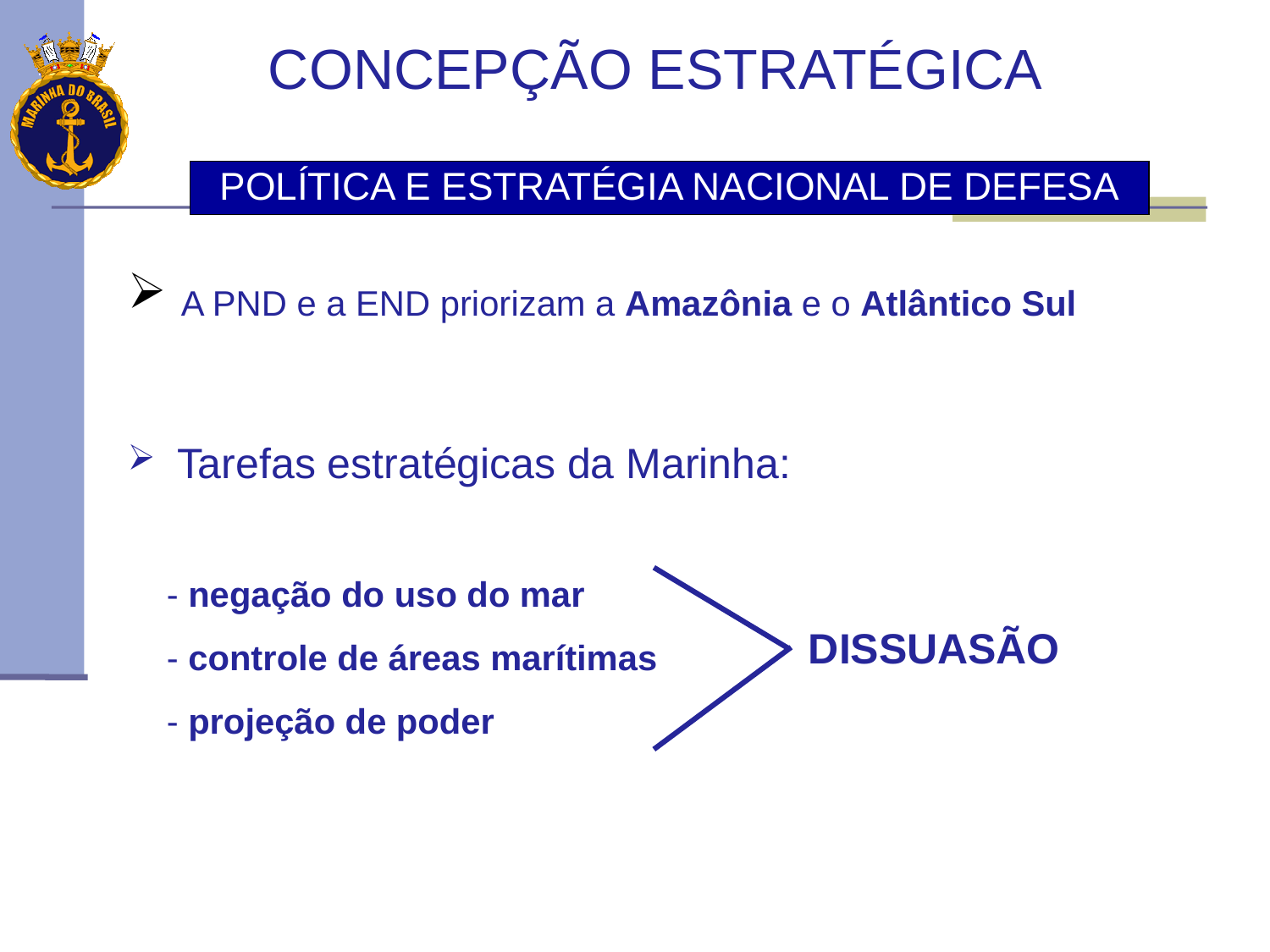

CONCEPÇÃO ESTRATÉGICA

POLÍTICA E ESTRATÉGIA NACIONAL DE DEFESA

 A PND e a END priorizam a Amazônia e o Atlântico Sul

 Tarefas estratégicas da Marinha:

    - negação do uso do mar
    - controle de áreas marítimas
    - projeção de poder
AMAZÔNIA
DISSUASÃO
ATLÂNTICO SUL